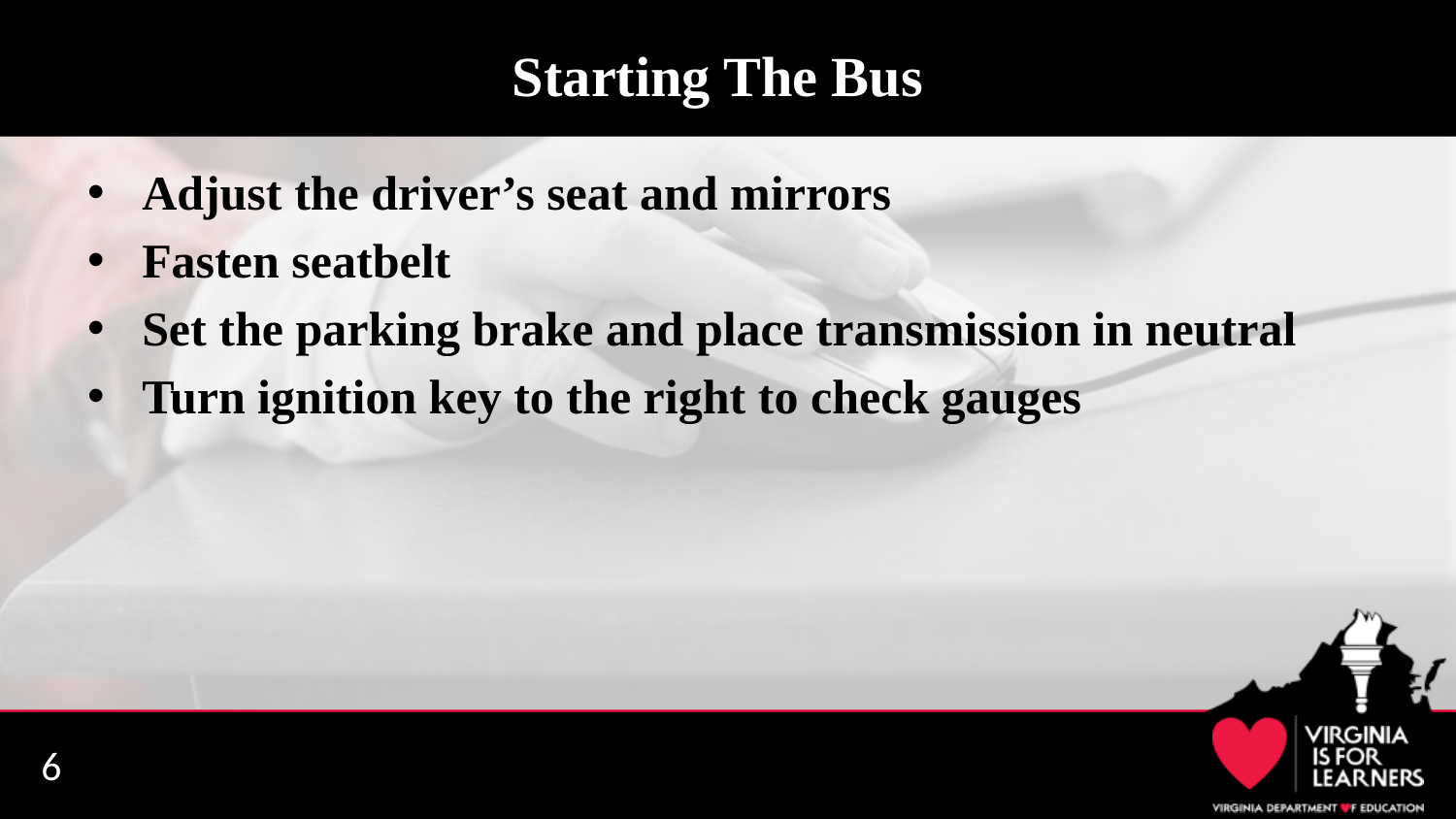

# Starting The Bus
Adjust the driver’s seat and mirrors
Fasten seatbelt
Set the parking brake and place transmission in neutral
Turn ignition key to the right to check gauges